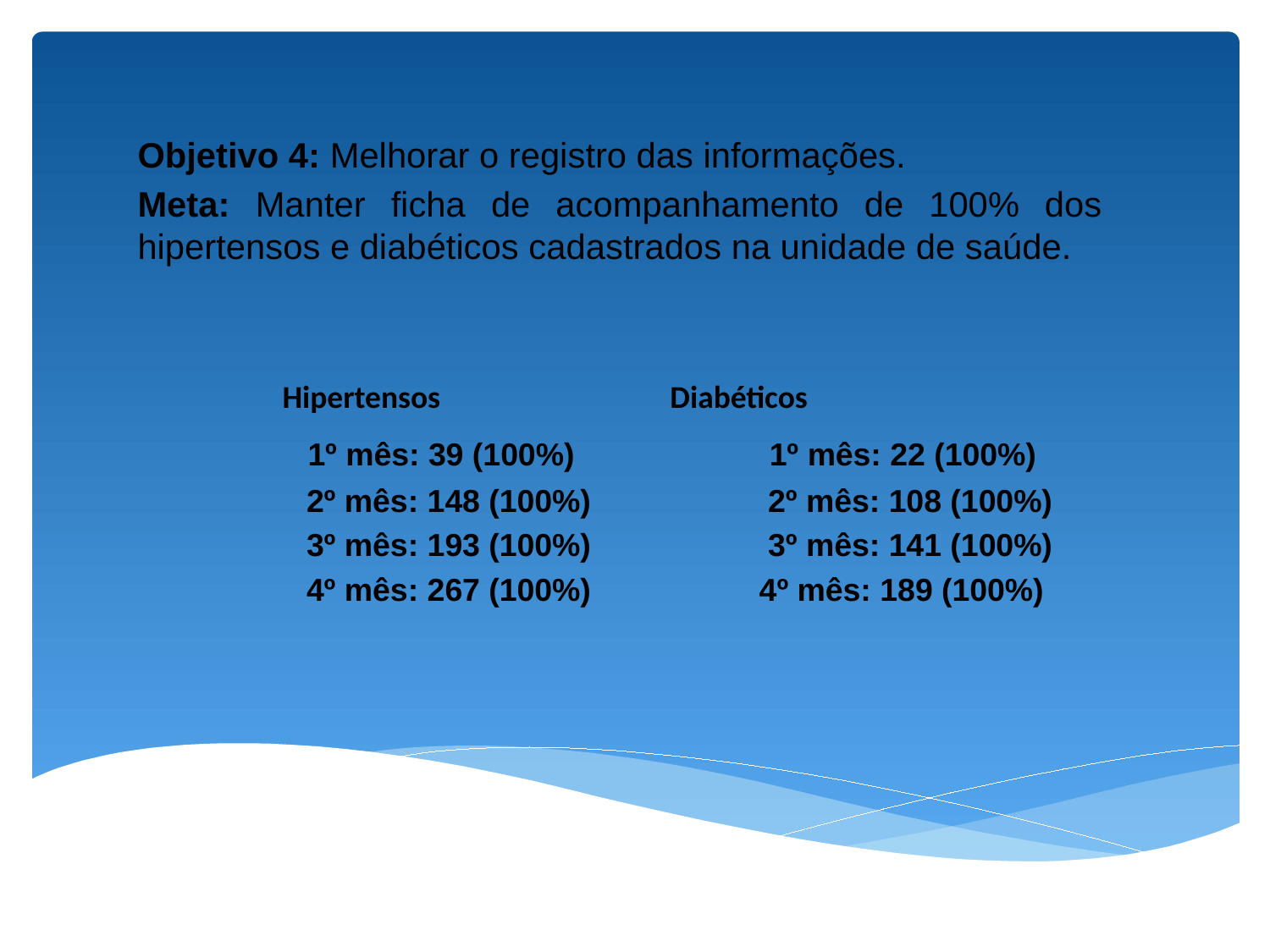

Objetivo 4: Melhorar o registro das informações.
Meta: Manter ficha de acompanhamento de 100% dos hipertensos e diabéticos cadastrados na unidade de saúde.

                  Hipertensos                                Diabéticos
                   1º mês: 39 (100%)                      1º mês: 22 (100%)
                   2º mês: 148 (100%)                    2º mês: 108 (100%)
                   3º mês: 193 (100%)                    3º mês: 141 (100%)
                   4º mês: 267 (100%)                   4º mês: 189 (100%)